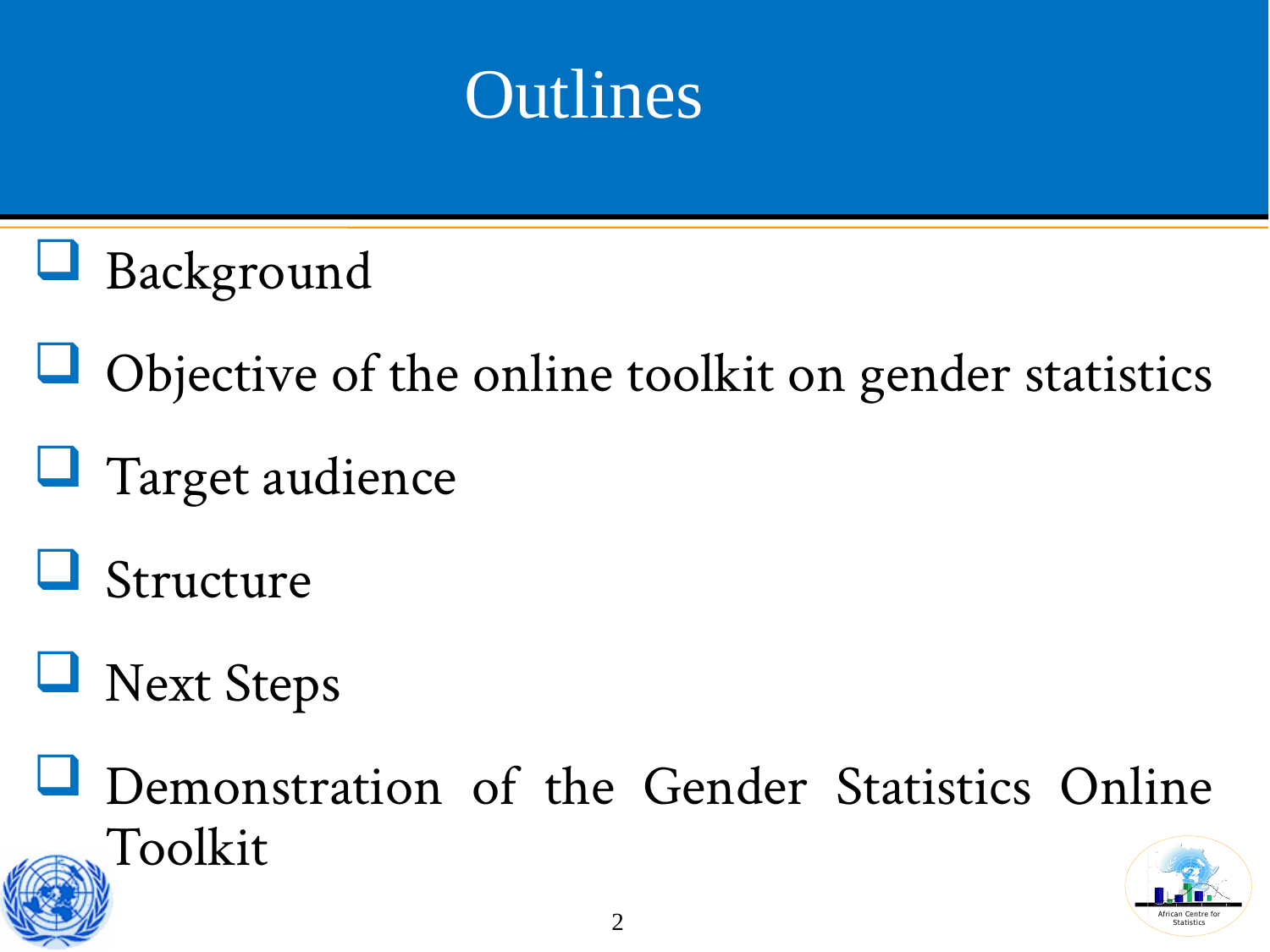

Outlines

Background
Objective of the online toolkit on gender statistics
Target audience
Structure
Next Steps
Demonstration of the Gender Statistics Online Toolkit
 2